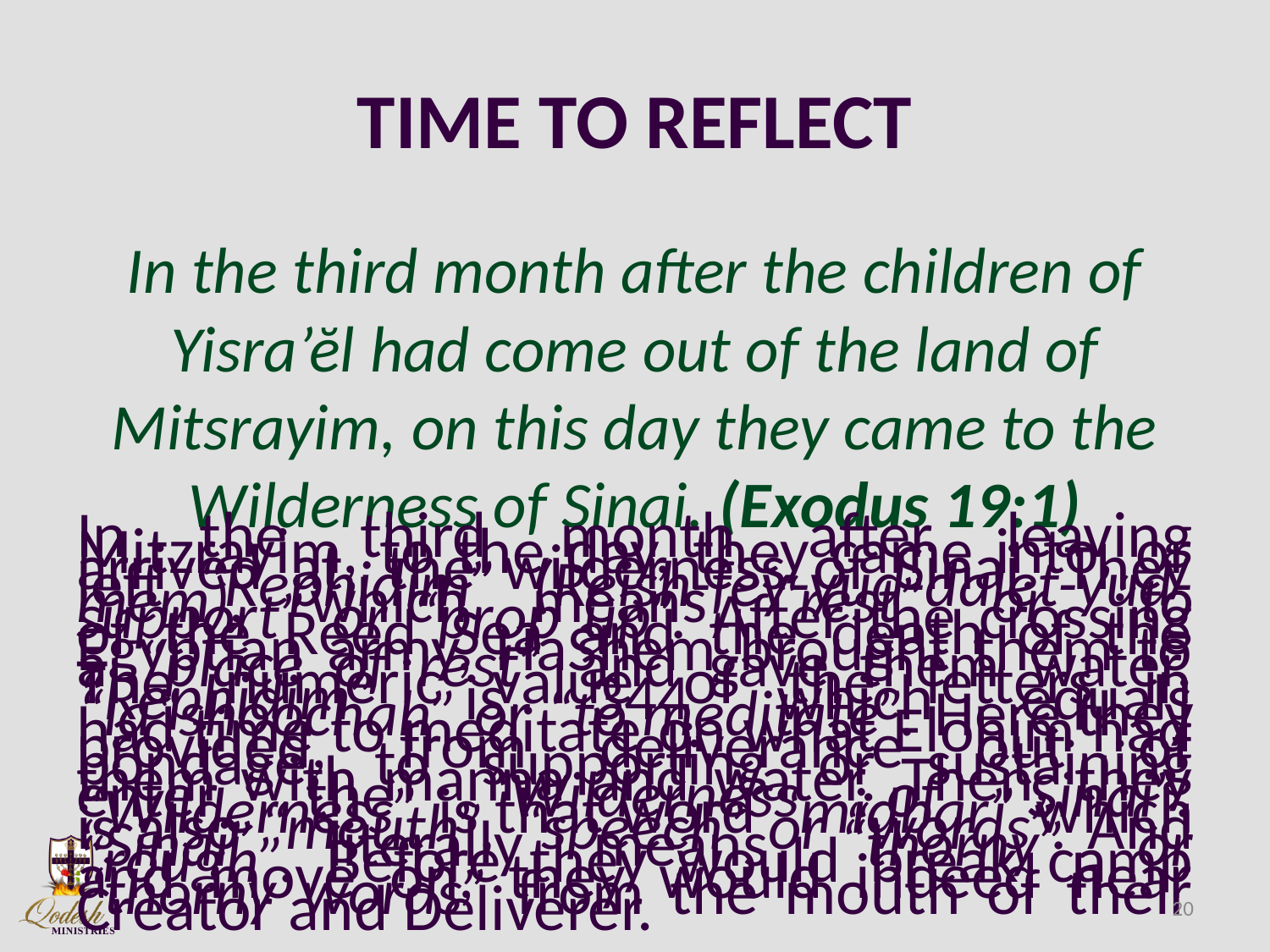

# TIME TO REFLECT
In the third month after the children of Yisra’ĕl had come out of the land of Mitsrayim, on this day they came to the Wilderness of Sinai. (Exodus 19:1)
In the third month after leaving Mitzrayim, to the day, they came into, or arrived at, the wilderness of Sinai. They left “Rephidim” (Reish-fey-yud-dalet-yud-mem), which means “rest” or “to support” or “prop up”. After the crossing of the Reed Sea and the death of the Egyptian army, HaShem brought them to a “place of rest” and gave them water. The numeric value of the letters in “Rephidim” is 344 which equals “la‟shoochah” or “to meditate”. Here they had time to meditate on what Elohim had provided, from deliverance out of bondage, to supporting or sustaining them with manna and water. Then, they enter the “Wilderness of Sinai”. “Wilderness” is that word “midbar” which is also “mouth”, “speech” or “words”. And “Sinai” literally means “thorny” or “rough”. Before they would break camp and move on, they would indeed hear “thorny words” from the mouth of their Creator and Deliverer.

20